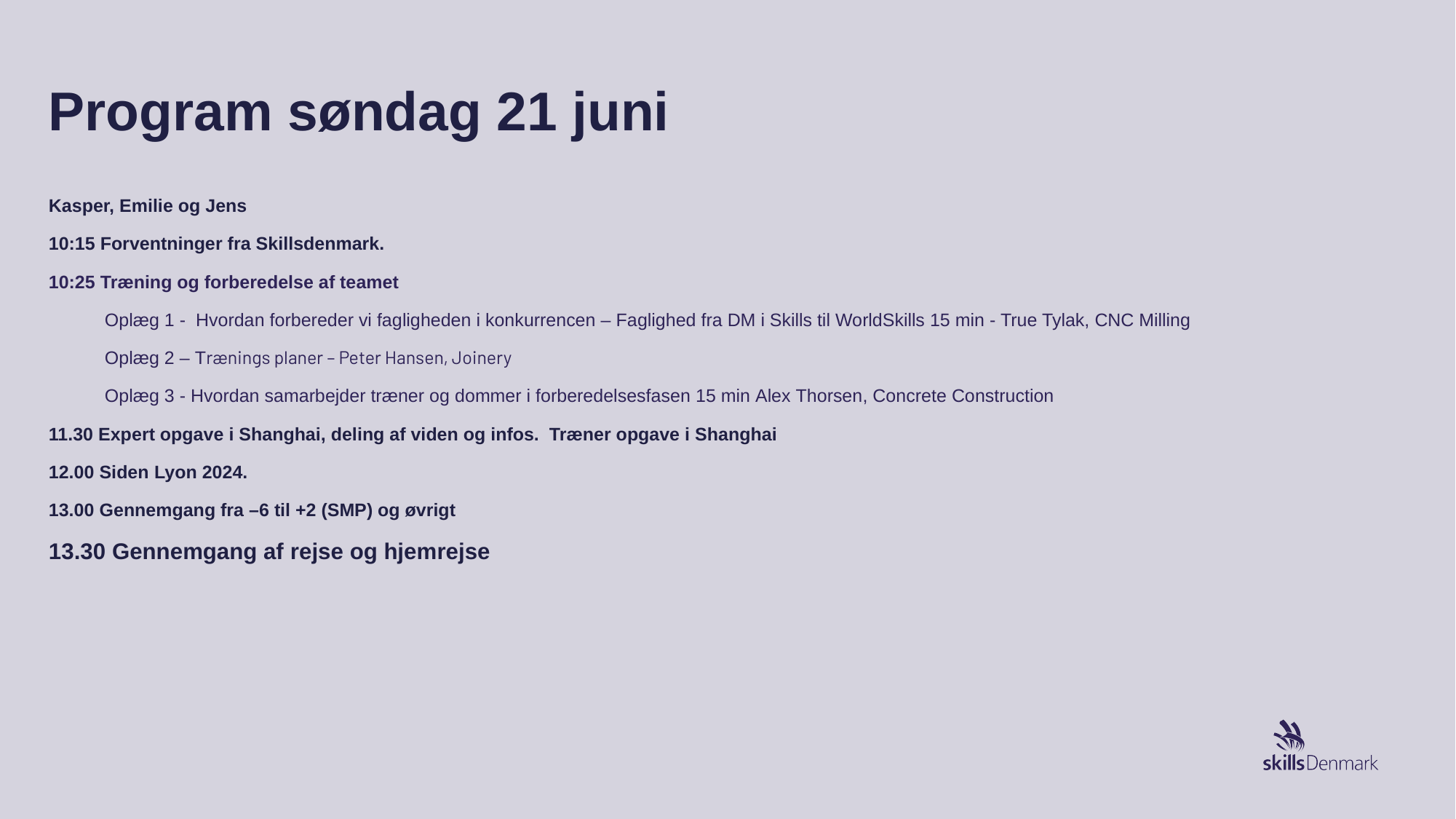

# Program søndag 21 juni
Kasper, Emilie og Jens
10:15 Forventninger fra Skillsdenmark.
10:25 Træning og forberedelse af teamet
           Oplæg 1 -  Hvordan forbereder vi fagligheden i konkurrencen – Faglighed fra DM i Skills til WorldSkills 15 min - True Tylak, CNC Milling
           Oplæg 2 – Trænings planer – Peter Hansen, Joinery
           Oplæg 3 - Hvordan samarbejder træner og dommer i forberedelsesfasen 15 min Alex Thorsen, Concrete Construction
11.30 Expert opgave i Shanghai, deling af viden og infos.  Træner opgave i Shanghai
12.00 Siden Lyon 2024.
13.00 Gennemgang fra –6 til +2 (SMP) og øvrigt
13.30 Gennemgang af rejse og hjemrejse